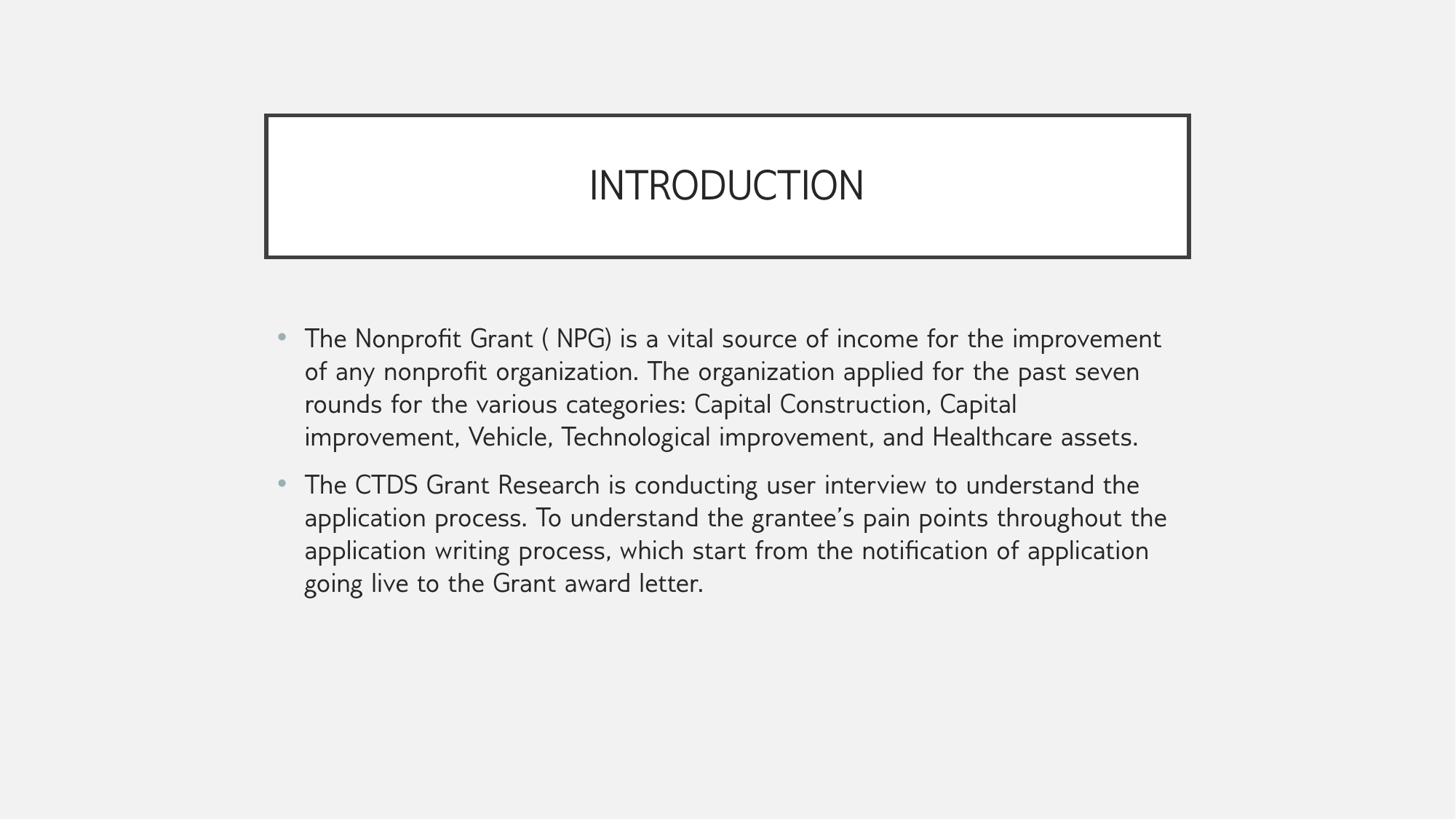

# INTRODUCTION
The Nonprofit Grant ( NPG) is a vital source of income for the improvement of any nonprofit organization. The organization applied for the past seven rounds for the various categories: Capital Construction, Capital improvement, Vehicle, Technological improvement, and Healthcare assets.
The CTDS Grant Research is conducting user interview to understand the application process. To understand the grantee’s pain points throughout the application writing process, which start from the notification of application going live to the Grant award letter.